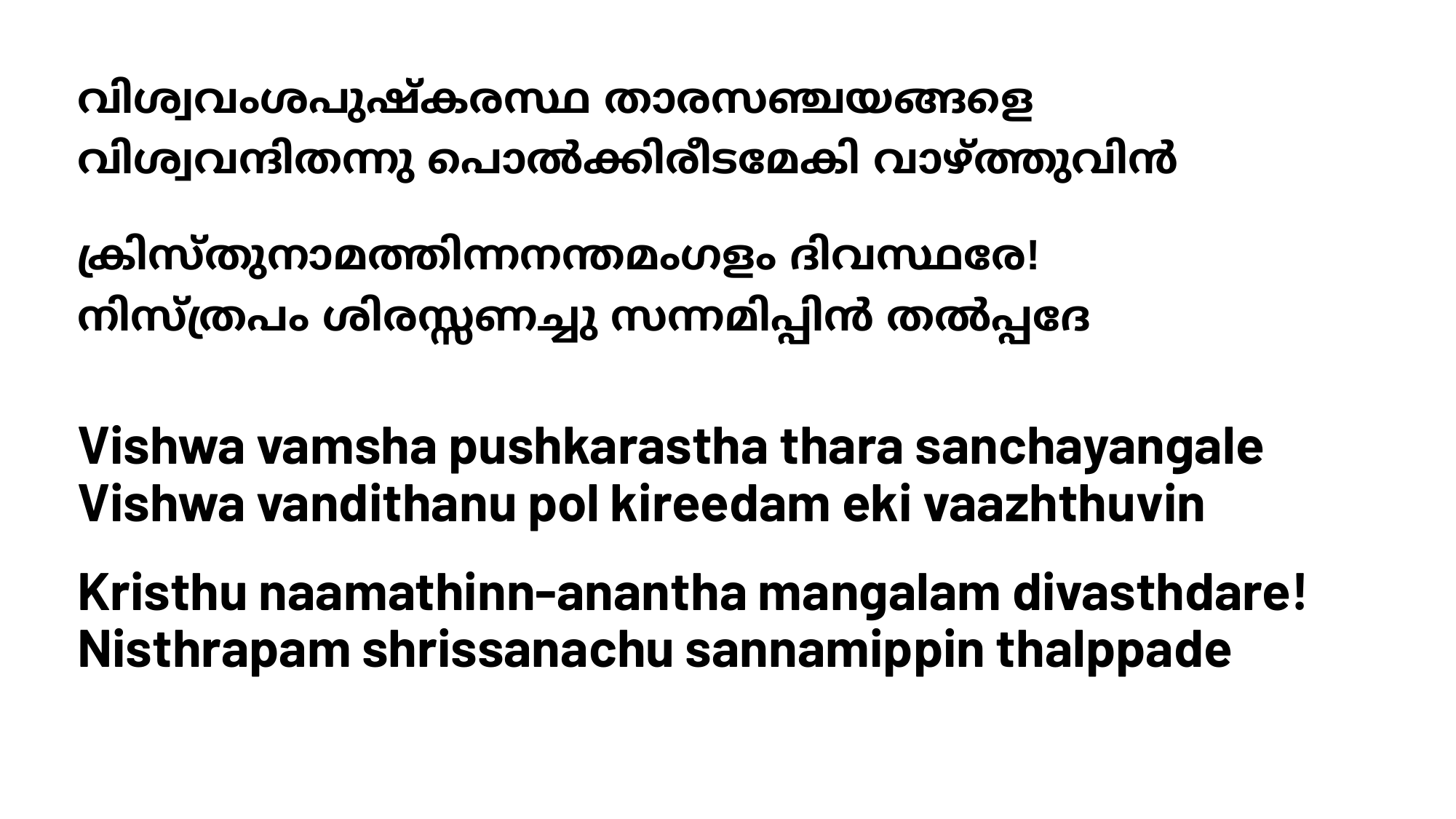

# വിശ്വവംശപുഷ്കരസ്ഥ താരസഞ്ചയങ്ങളെ വിശ്വവന്ദിതന്നു പൊല്‍ക്കിരീടമേകി വാഴ്ത്തുവിന്‍ ക്രിസ്തുനാമത്തിന്നനന്തമംഗളം ദിവസ്ഥരേ! നിസ്ത്രപം ശിരസ്സണച്ചു സന്നമിപ്പിന്‍ തല്‍പ്പദേ
Vishwa vamsha pushkarastha thara sanchayangale
Vishwa vandithanu pol kireedam eki vaazhthuvin

Kristhu naamathinn-anantha mangalam divasthdare!
Nisthrapam shrissanachu sannamippin thalppade